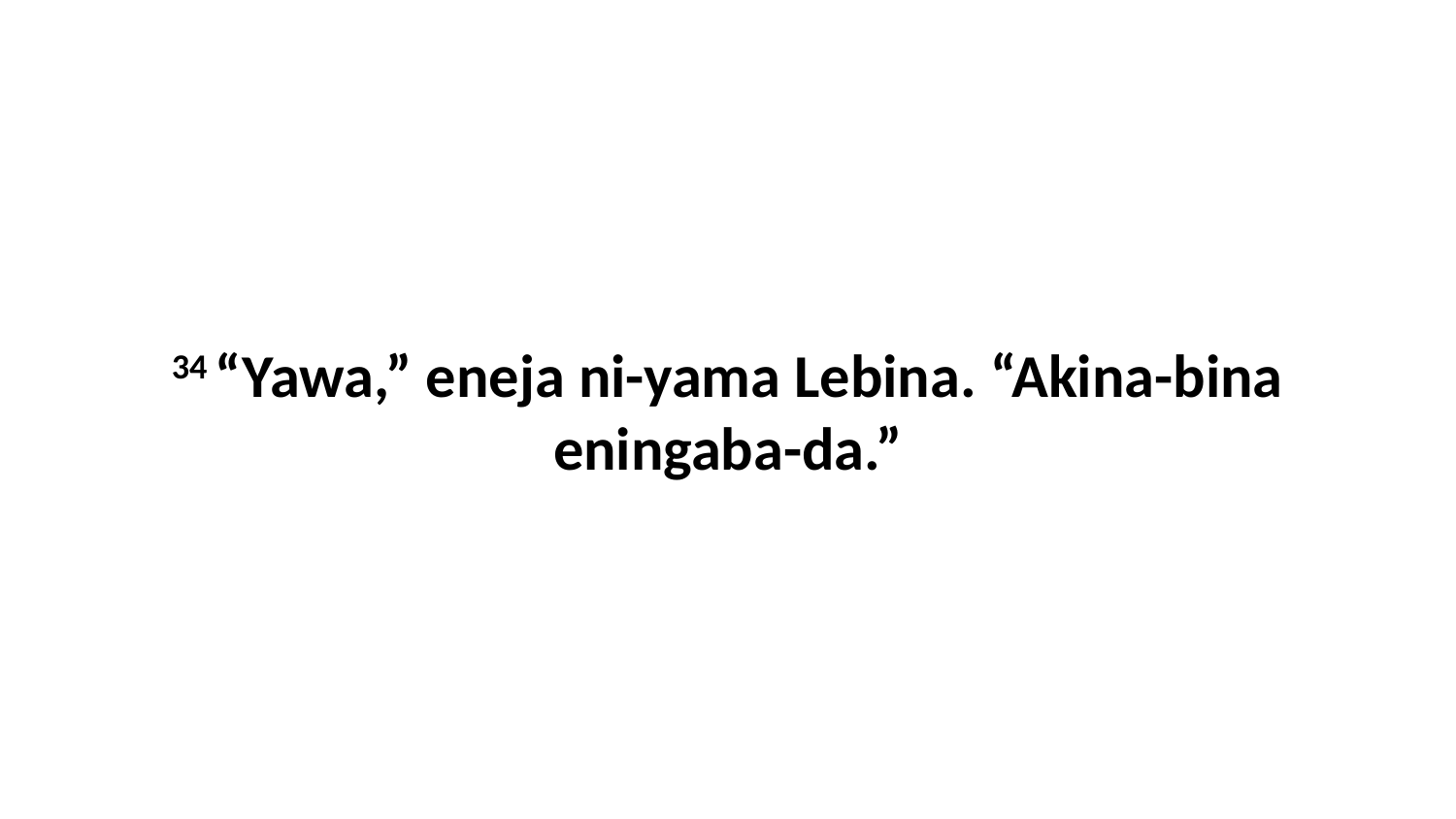

34 “Yawa,” eneja ni-yama Lebina. “Akina-bina eningaba-da.”